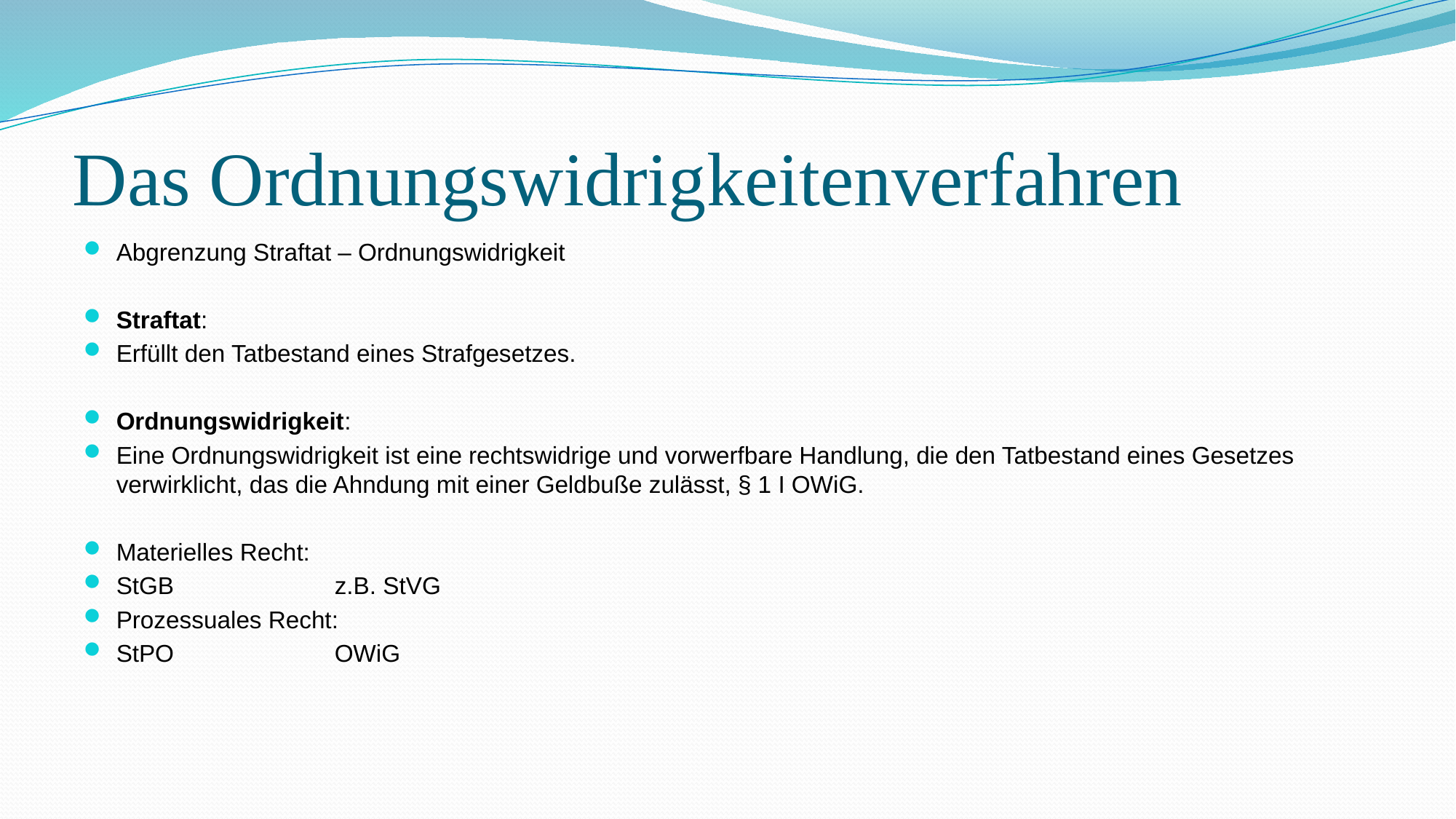

# Das Ordnungswidrigkeitenverfahren
Abgrenzung Straftat – Ordnungswidrigkeit

Straftat:
Erfüllt den Tatbestand eines Strafgesetzes.

Ordnungswidrigkeit:
Eine Ordnungswidrigkeit ist eine rechtswidrige und vorwerfbare Handlung, die den Tatbestand eines Gesetzes verwirklicht, das die Ahndung mit einer Geldbuße zulässt, § 1 I OWiG.

Materielles Recht:
StGB 		z.B. StVG
Prozessuales Recht:
StPO		OWiG